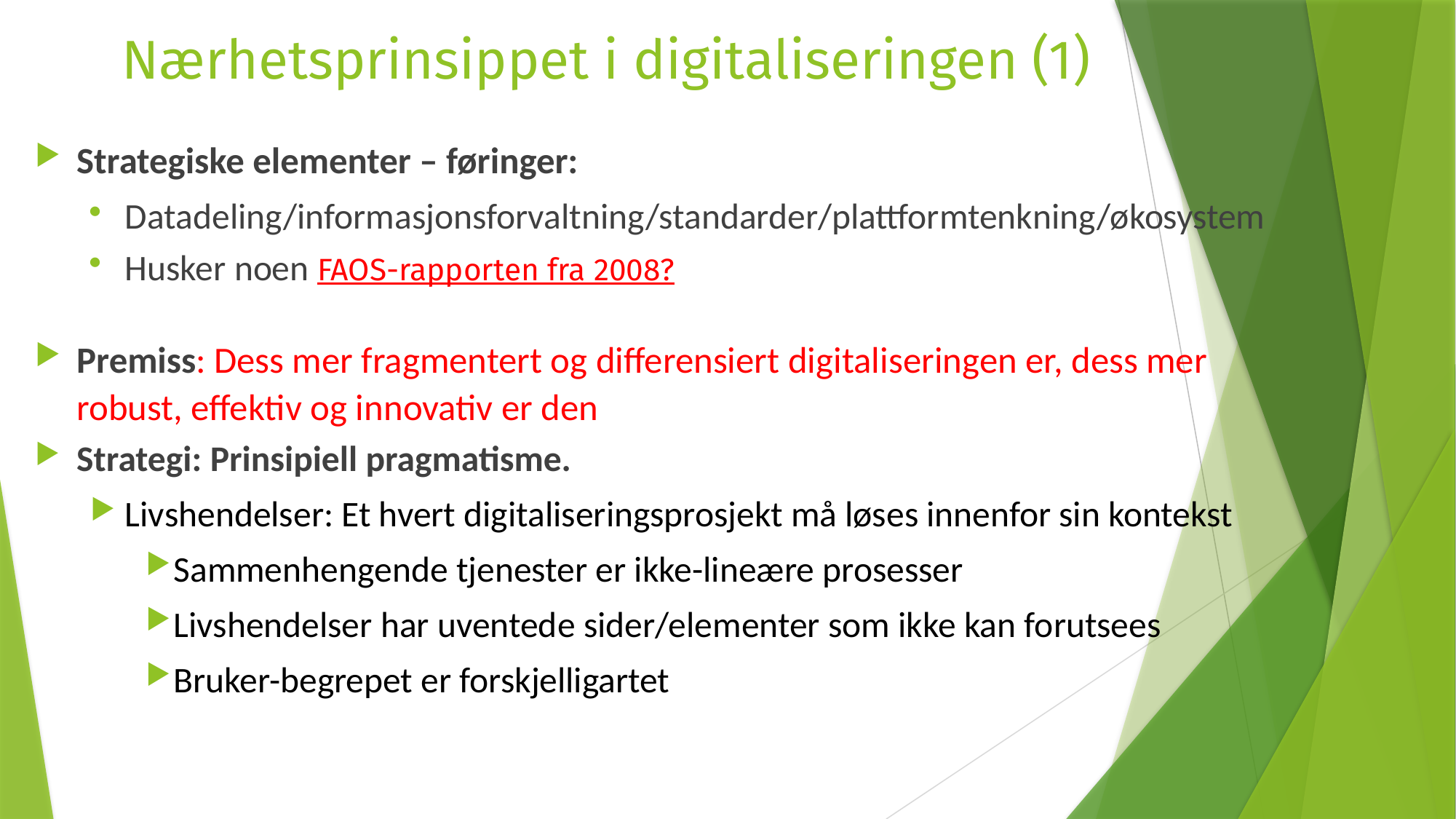

# Nærhetsprinsippet i digitaliseringen (1)
Strategiske elementer – føringer:
Datadeling/informasjonsforvaltning/standarder/plattformtenkning/økosystem
Husker noen FAOS-rapporten fra 2008?

Premiss: Dess mer fragmentert og differensiert digitaliseringen er, dess mer robust, effektiv og innovativ er den
Strategi: Prinsipiell pragmatisme.
Livshendelser: Et hvert digitaliseringsprosjekt må løses innenfor sin kontekst
Sammenhengende tjenester er ikke-lineære prosesser
Livshendelser har uventede sider/elementer som ikke kan forutsees
Bruker-begrepet er forskjelligartet